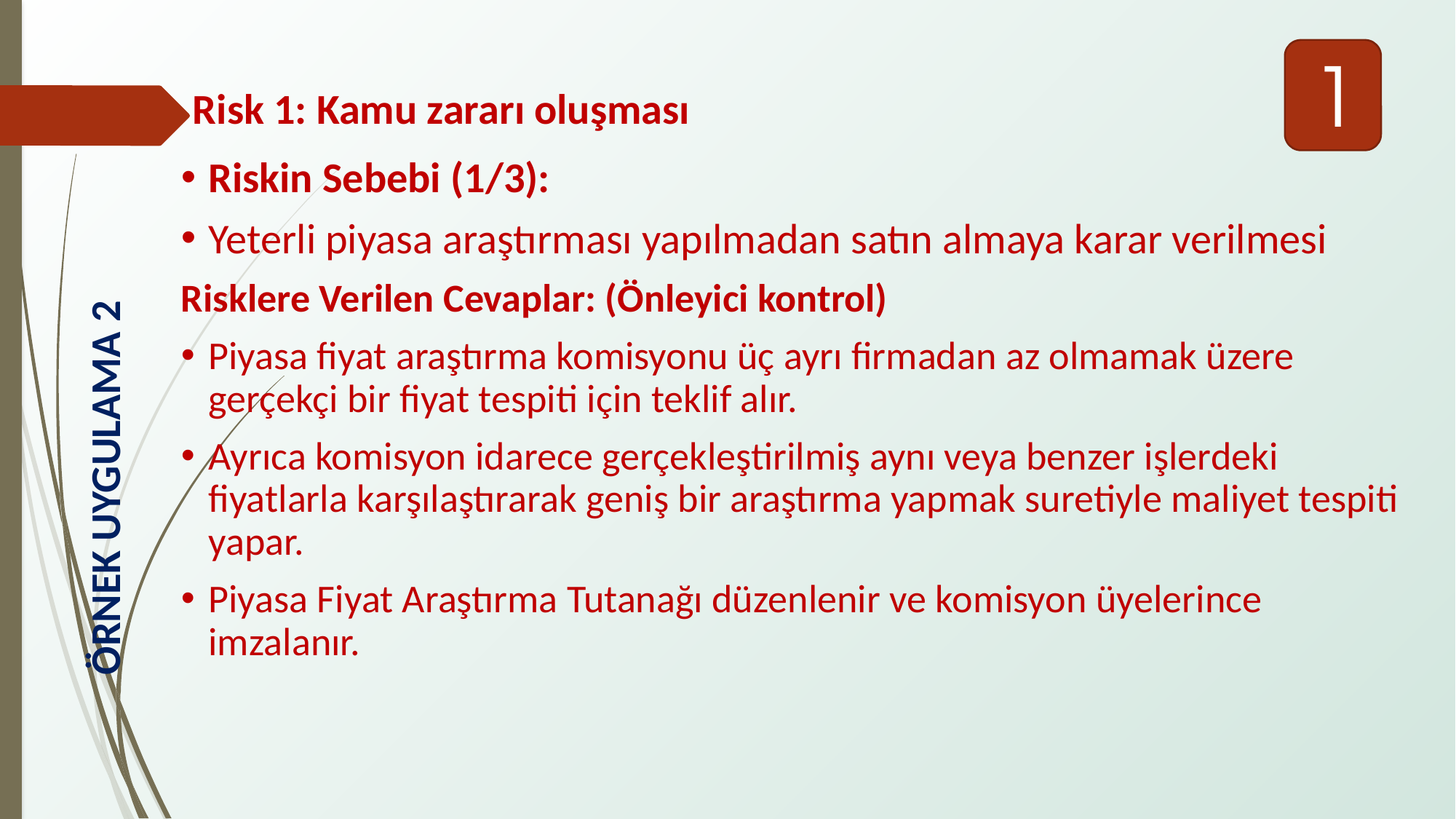

1
Risk 1: Kamu zararı oluşması
Riskin Sebebi (1/3):
Yeterli piyasa araştırması yapılmadan satın almaya karar verilmesi
Risklere Verilen Cevaplar: (Önleyici kontrol)
Piyasa fiyat araştırma komisyonu üç ayrı firmadan az olmamak üzere gerçekçi bir fiyat tespiti için teklif alır.
Ayrıca komisyon idarece gerçekleştirilmiş aynı veya benzer işlerdeki fiyatlarla karşılaştırarak geniş bir araştırma yapmak suretiyle maliyet tespiti yapar.
Piyasa Fiyat Araştırma Tutanağı düzenlenir ve komisyon üyelerince imzalanır.

ÖRNEK UYGULAMA 2